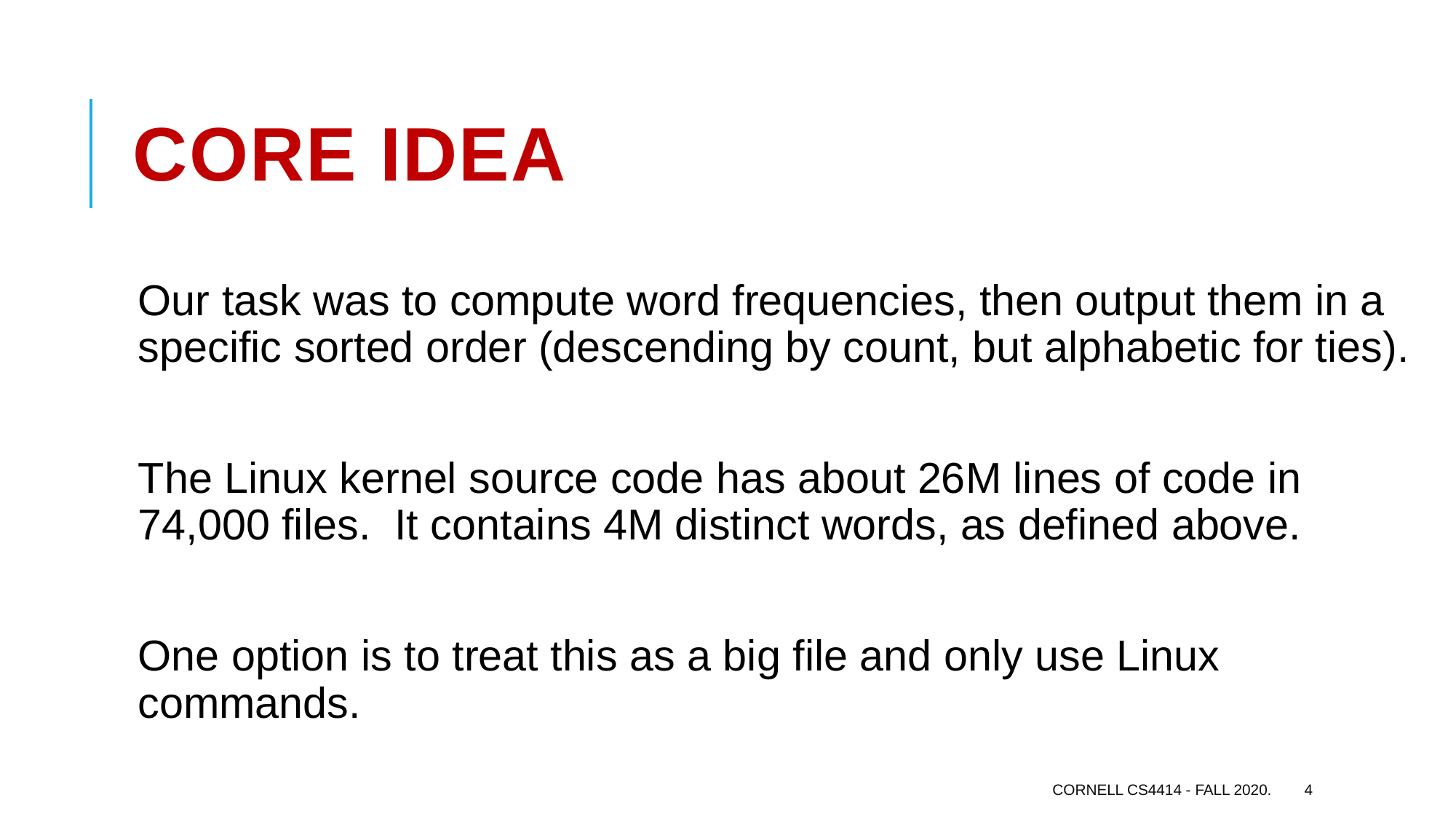

# Core idea
Our task was to compute word frequencies, then output them in a specific sorted order (descending by count, but alphabetic for ties).

The Linux kernel source code has about 26M lines of code in 74,000 files.  It contains 4M distinct words, as defined above.

One option is to treat this as a big file and only use Linux commands.
Cornell CS4414 - Fall 2020.
4